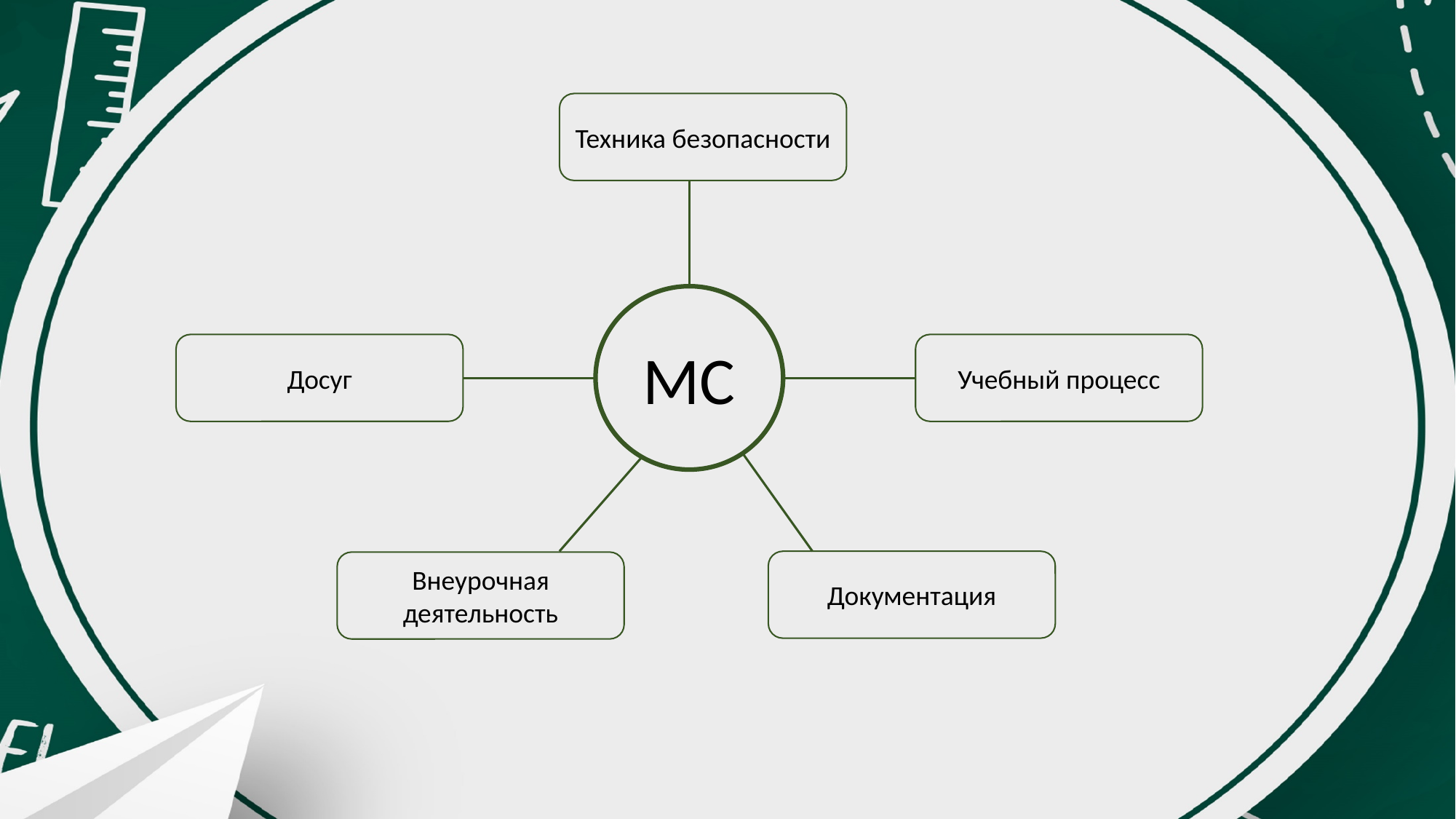

Техника безопасности
МС
Досуг
Учебный процесс
Документация
Внеурочная деятельность